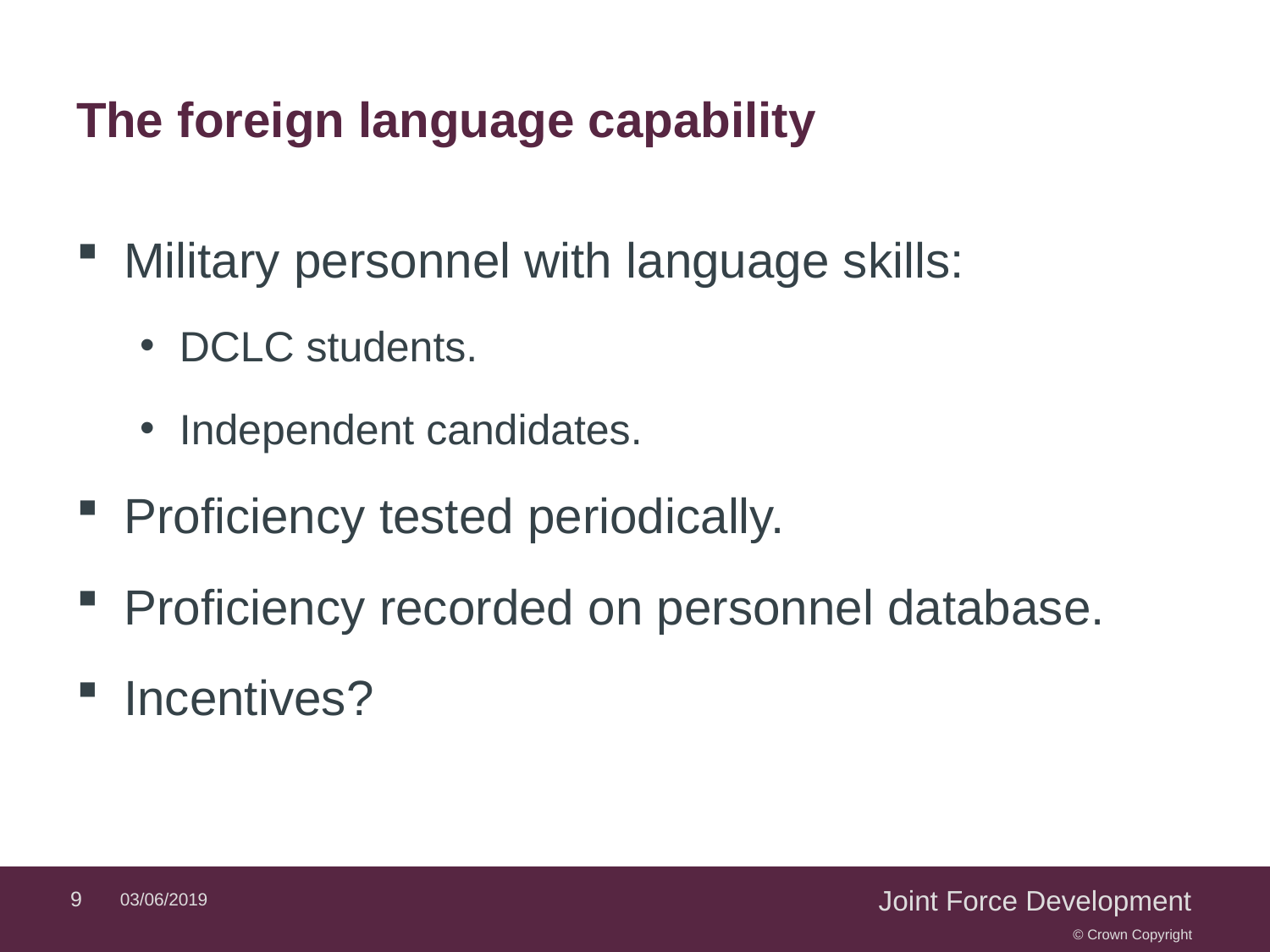

# The foreign language capability
Military personnel with language skills:
DCLC students.
Independent candidates.
Proficiency tested periodically.
Proficiency recorded on personnel database.
Incentives?